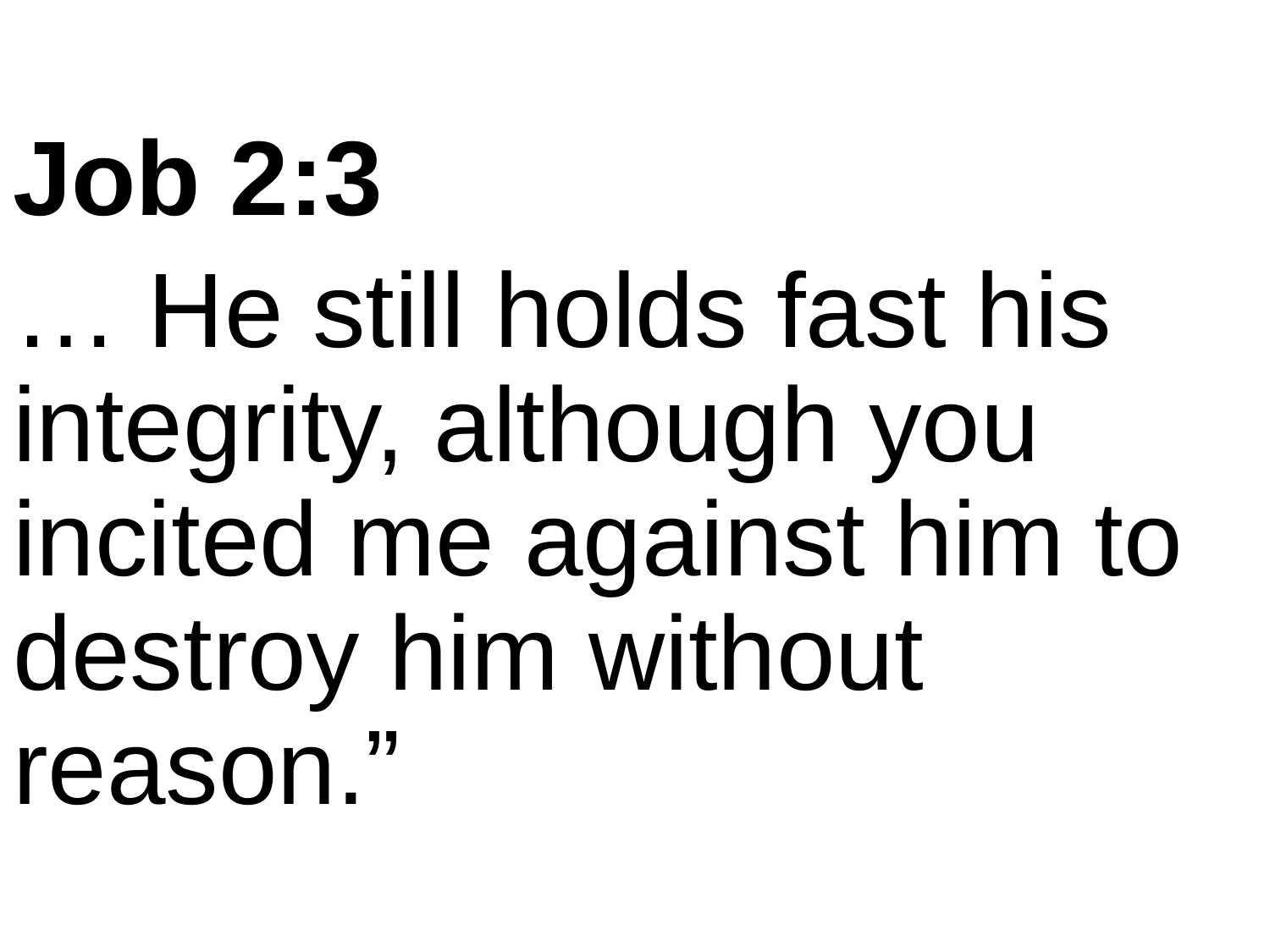

Job 2:3
… He still holds fast his integrity, although you incited me against him to destroy him without reason.”